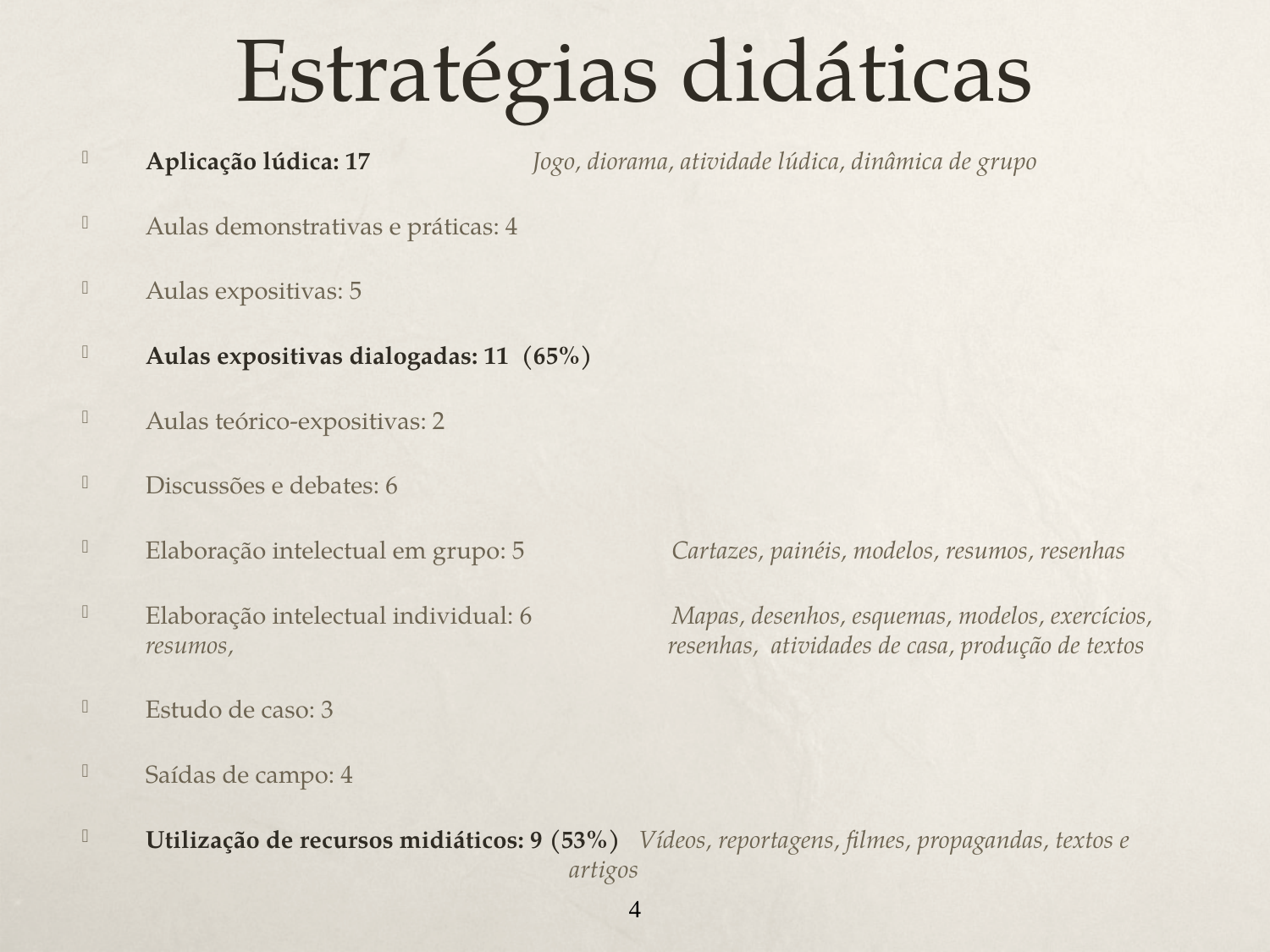

# Estratégias didáticas
Aplicação lúdica: 17  		 Jogo, diorama, atividade lúdica, dinâmica de grupo
Aulas demonstrativas e práticas: 4
Aulas expositivas: 5
Aulas expositivas dialogadas: 11  (65%)
Aulas teórico-expositivas: 2
Discussões e debates: 6
Elaboração intelectual em grupo: 5     	   Cartazes, painéis, modelos, resumos, resenhas
Elaboração intelectual individual: 6     	   Mapas, desenhos, esquemas, modelos, exercícios, resumos, 			                       resenhas,  atividades de casa, produção de textos
Estudo de caso: 3
Saídas de campo: 4
Utilização de recursos midiáticos: 9 (53%)   Vídeos, reportagens, filmes, propagandas, textos e 				       artigos
4